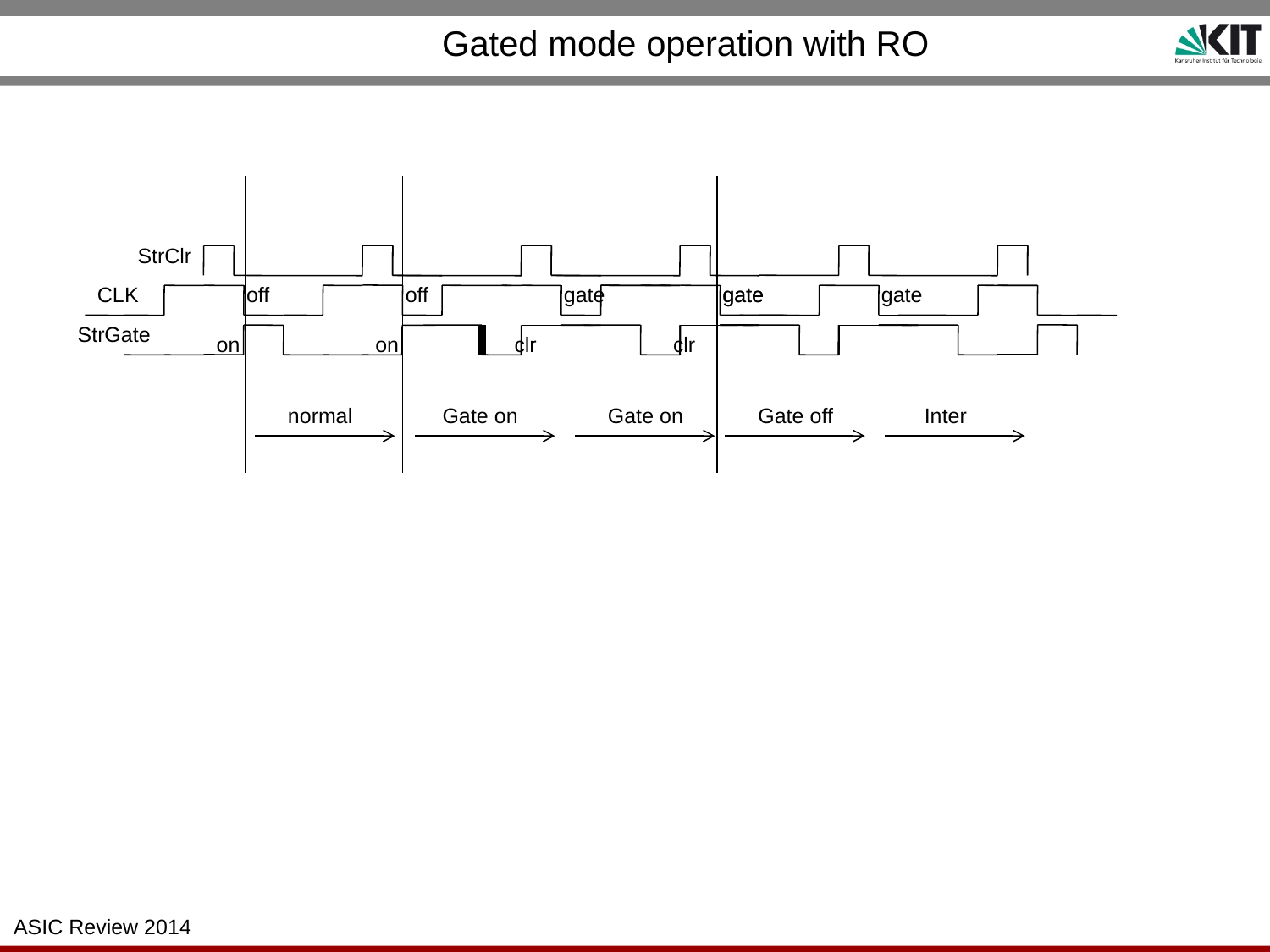

Gated mode operation with RO
StrClr
off
on
CLK
off
gate
gate
gate
gate
StrGate
on
clr
clr
normal
Gate on
Gate on
Gate off
Inter